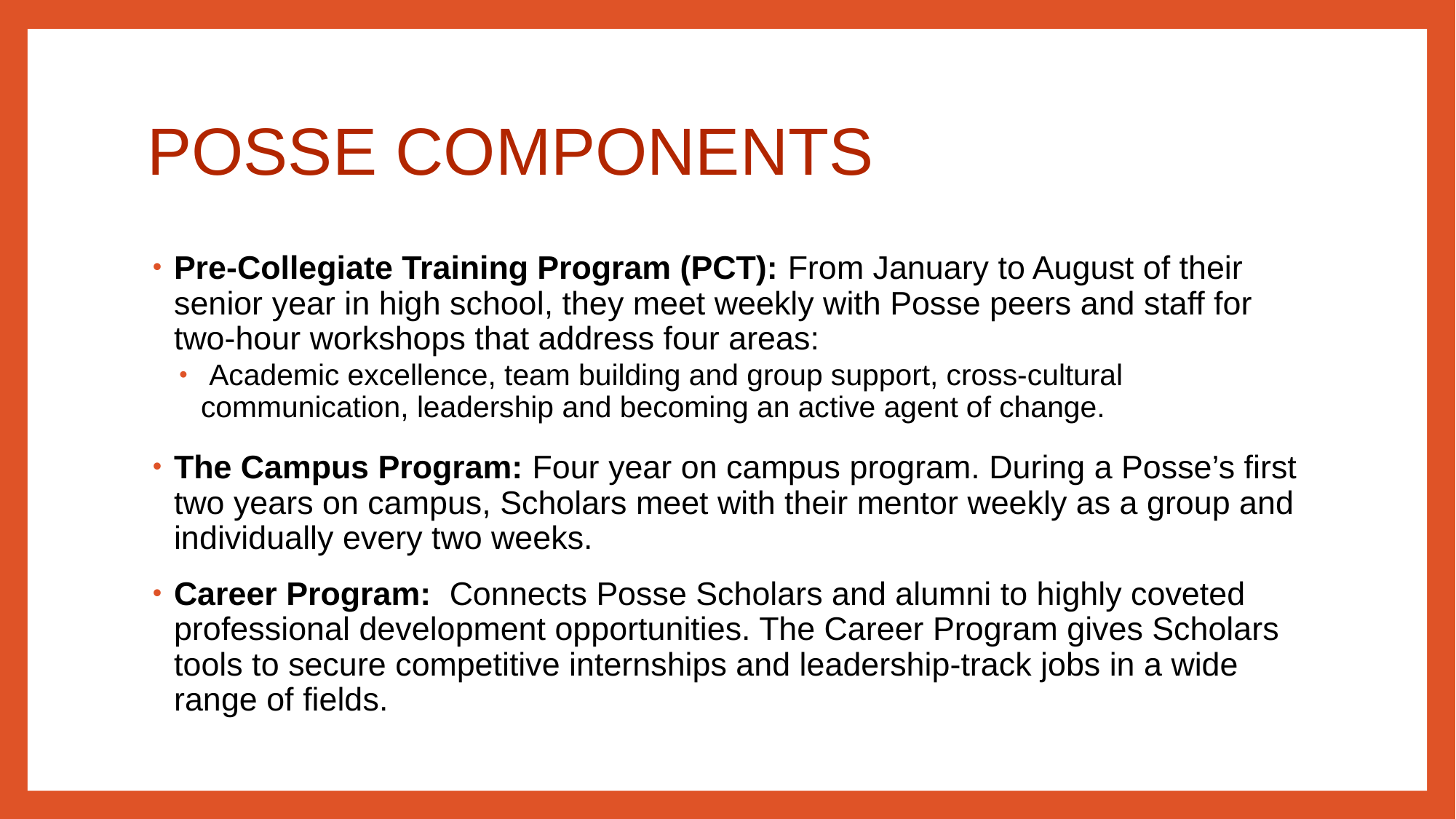

# POSSE COMPONENTS
Pre-Collegiate Training Program (PCT): From January to August of their senior year in high school, they meet weekly with Posse peers and staff for two-hour workshops that address four areas:
 Academic excellence, team building and group support, cross-cultural communication, leadership and becoming an active agent of change.
The Campus Program: Four year on campus program. During a Posse’s first two years on campus, Scholars meet with their mentor weekly as a group and individually every two weeks.
Career Program:  Connects Posse Scholars and alumni to highly coveted professional development opportunities. The Career Program gives Scholars tools to secure competitive internships and leadership-track jobs in a wide range of fields.